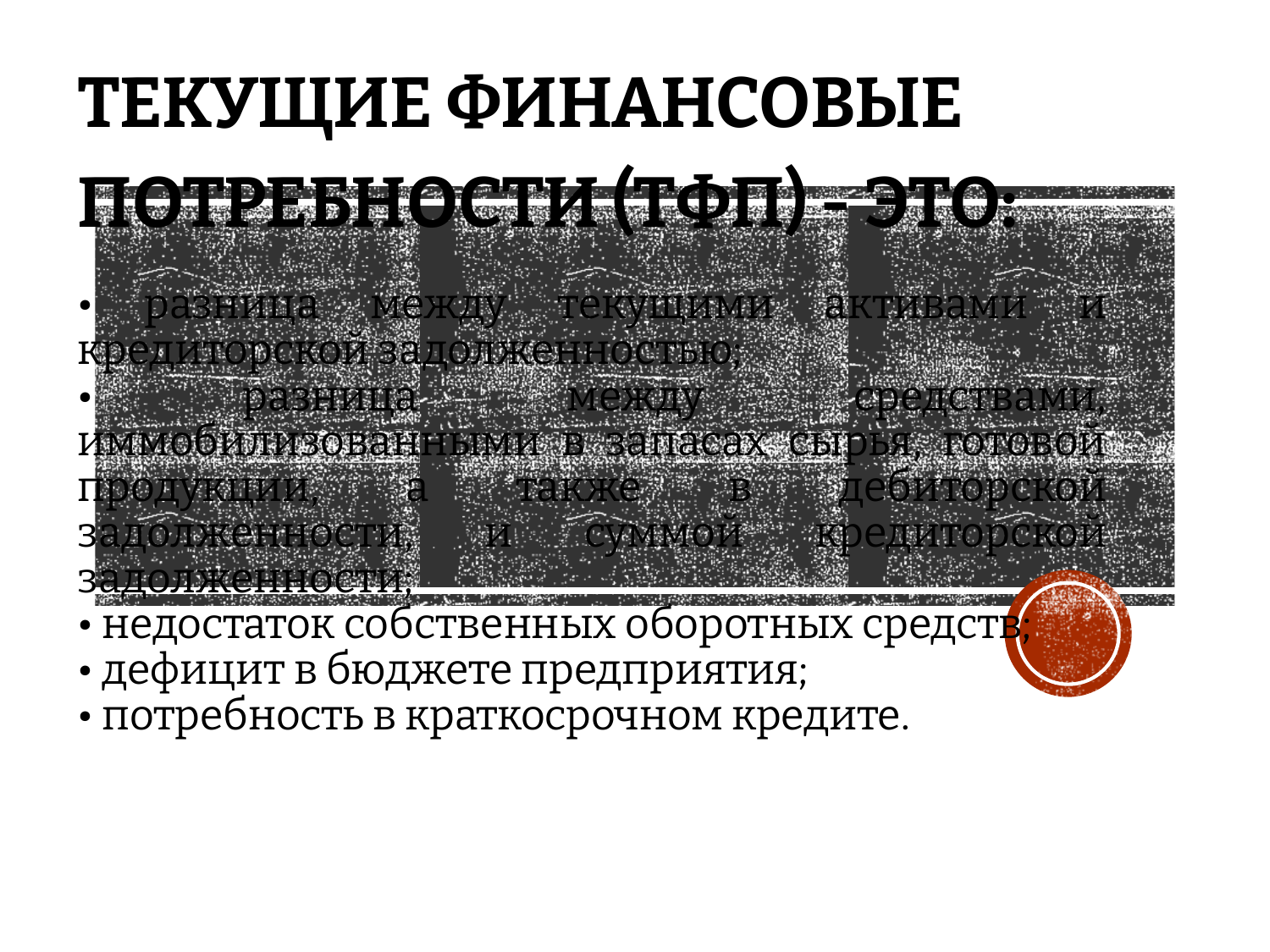

# ТЕКУЩИЕ ФИНАНСОВЫЕ ПОТРЕБНОСТИ (ТФП) - это:
• разница между текущими активами и кредиторской задолженностью;
• разница между средствами, иммобилизованными в запасах сырья, готовой продукции, а также в дебиторской задолженности, и суммой кредиторской задолженности;
• недостаток собственных оборотных средств;
• дефицит в бюджете предприятия;
• потребность в краткосрочном кредите.